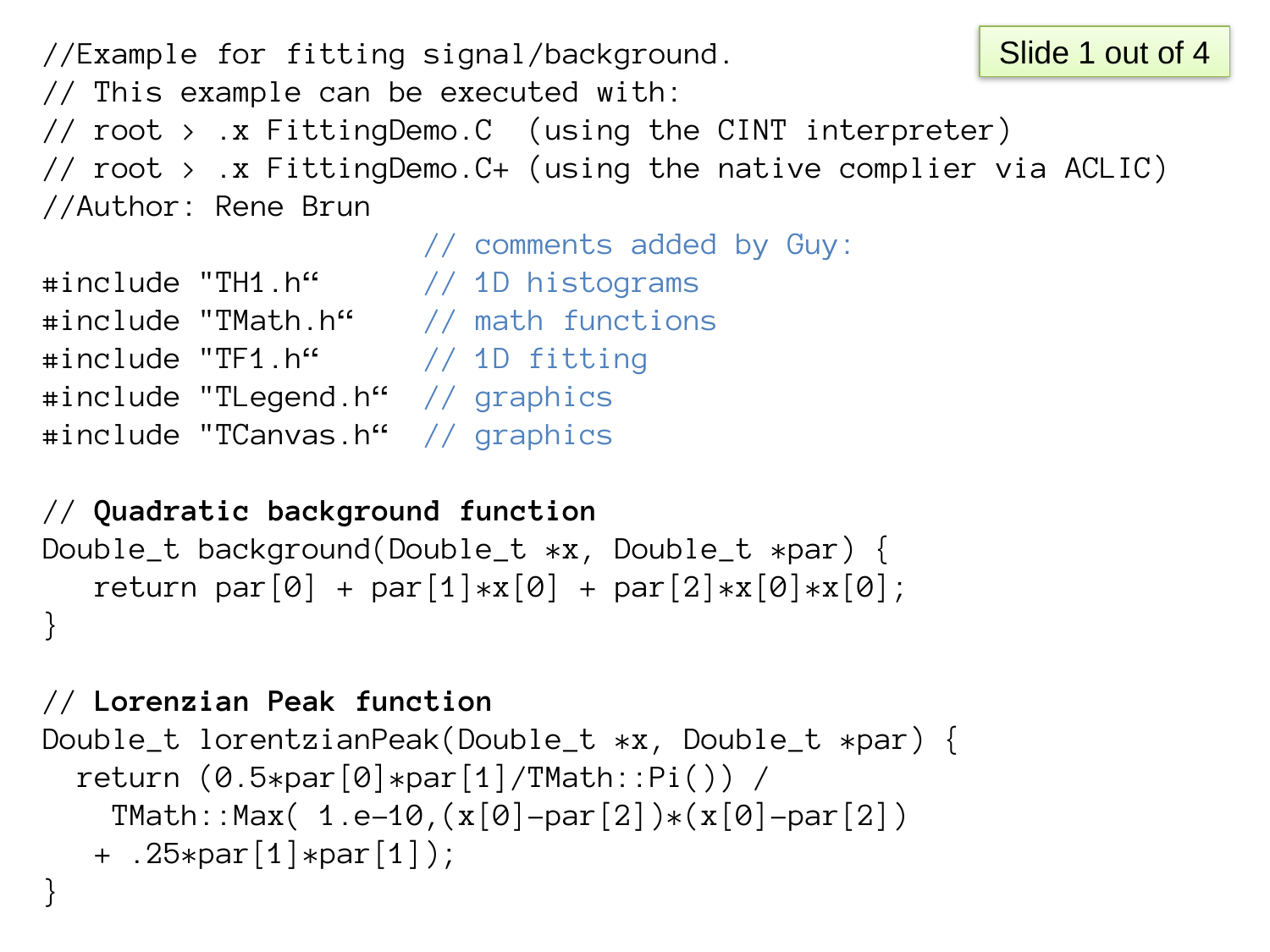

//Example for fitting signal/background.
// This example can be executed with:
// root > .x FittingDemo.C  (using the CINT interpreter)
// root > .x FittingDemo.C+ (using the native complier via ACLIC)
//Author: Rene Brun
   			// comments added by Guy:
#include "TH1.h“	// 1D histograms
#include "TMath.h“	// math functions
#include "TF1.h“	// 1D fitting
#include "TLegend.h“	// graphics
#include "TCanvas.h“	// graphics

// Quadratic background function
Double_t background(Double_t *x, Double_t *par) {
   return par[0] + par[1]*x[0] + par[2]*x[0]*x[0];
}

// Lorenzian Peak function
Double_t lorentzianPeak(Double_t *x, Double_t *par) {
  return (0.5*par[0]*par[1]/TMath::Pi()) /
    TMath::Max( 1.e-10,(x[0]-par[2])*(x[0]-par[2])
   + .25*par[1]*par[1]);
}
Slide 1 out of 4